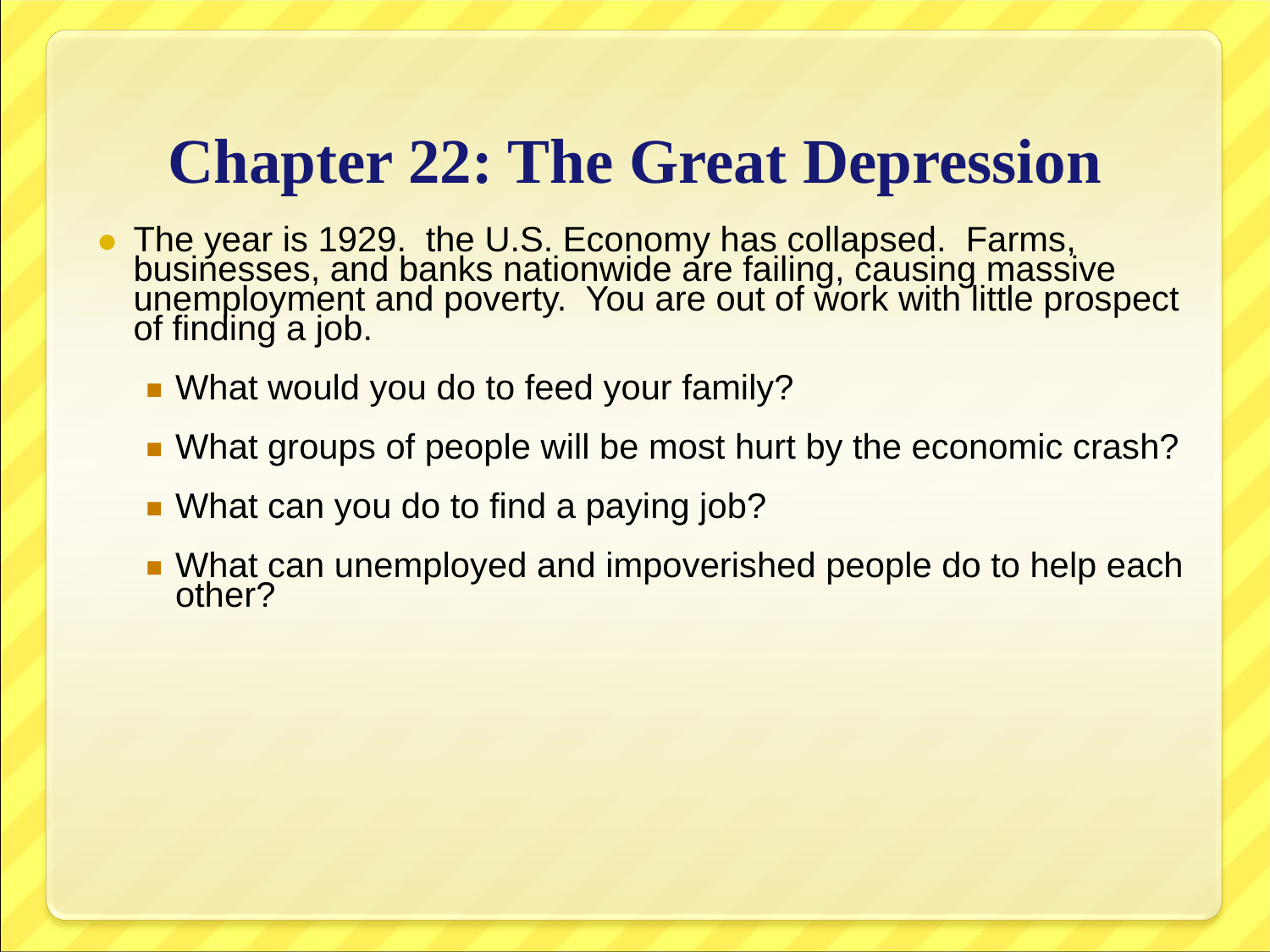

# Chapter 22: The Great Depression
The year is 1929.  the U.S. Economy has collapsed.  Farms, businesses, and banks nationwide are failing, causing massive unemployment and poverty.  You are out of work with little prospect of finding a job.

What would you do to feed your family?

What groups of people will be most hurt by the economic crash?

What can you do to find a paying job?

What can unemployed and impoverished people do to help each other?